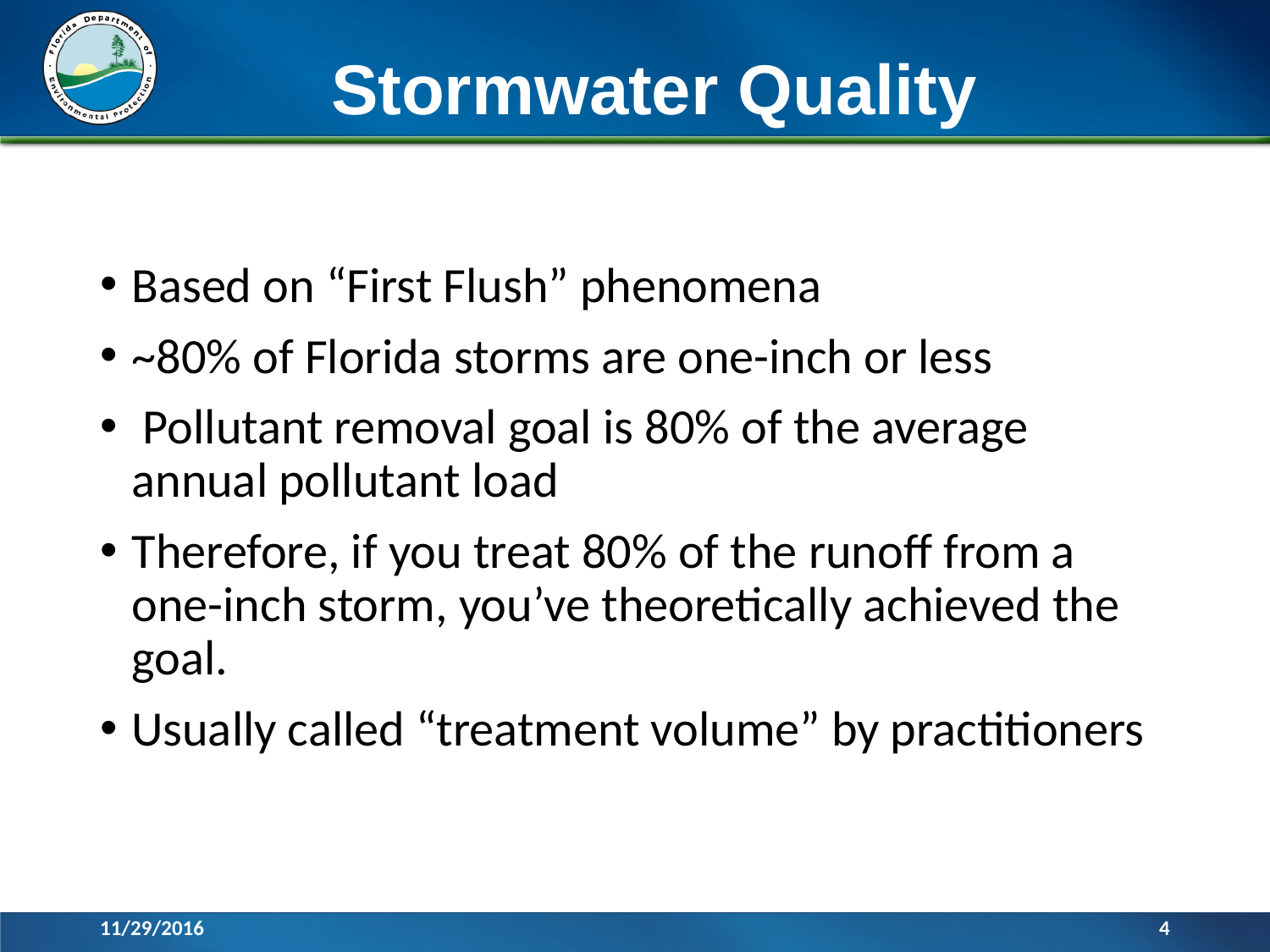

# Stormwater Quality
Based on “First Flush” phenomena
~80% of Florida storms are one-inch or less
 Pollutant removal goal is 80% of the average annual pollutant load
Therefore, if you treat 80% of the runoff from a one-inch storm, you’ve theoretically achieved the goal.
Usually called “treatment volume” by practitioners

11/29/2016
4